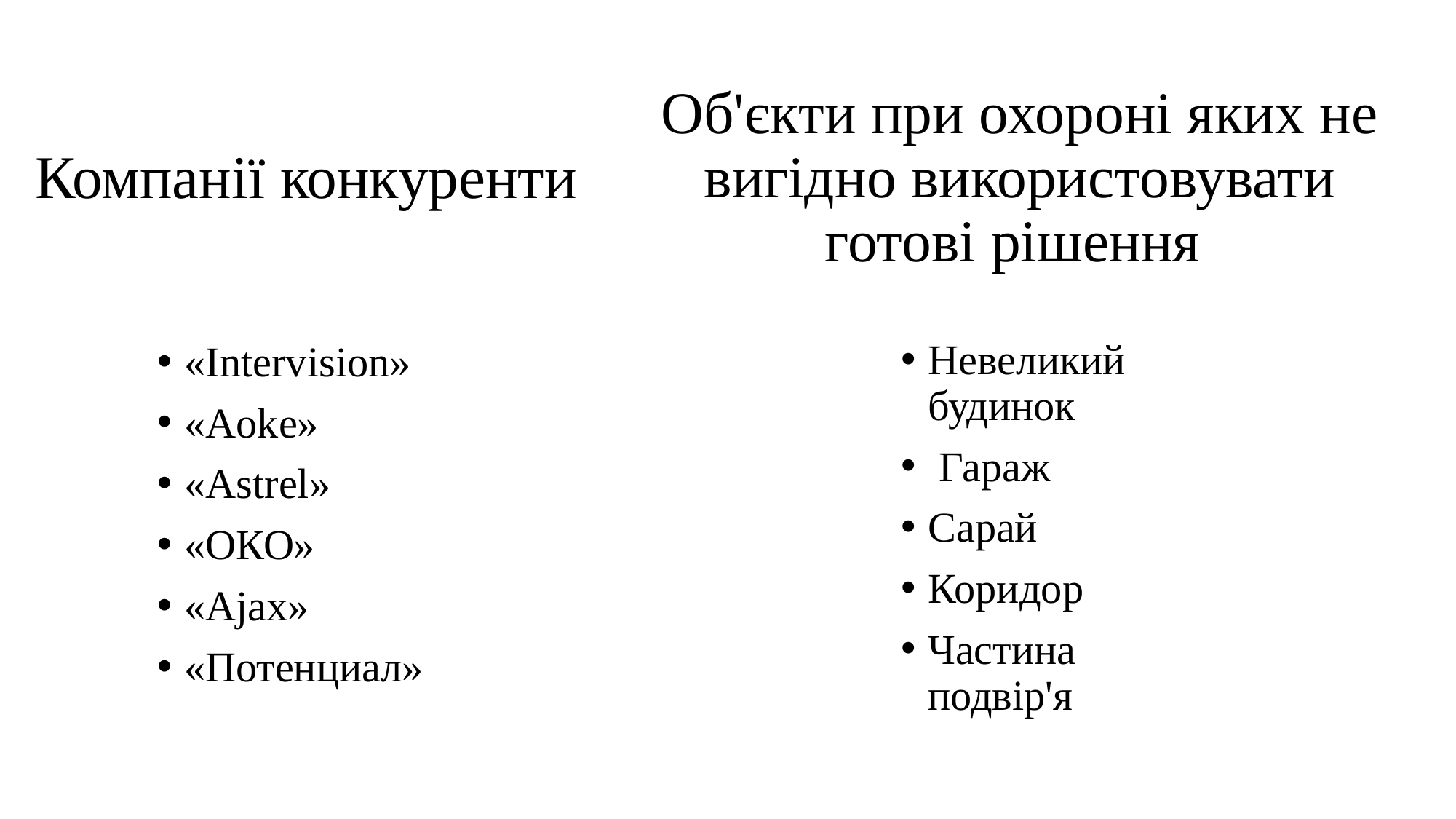

# Об'єкти при охороні яких не вигідно використовувати готові рішення
Компанії конкуренти
Невеликий будинок
 Гараж
Сарай
Коридор
Частина подвір'я
«Intervision»
«Aoke»
«Astrel»
«ОКО»
«Ajax»
«Потенциал»